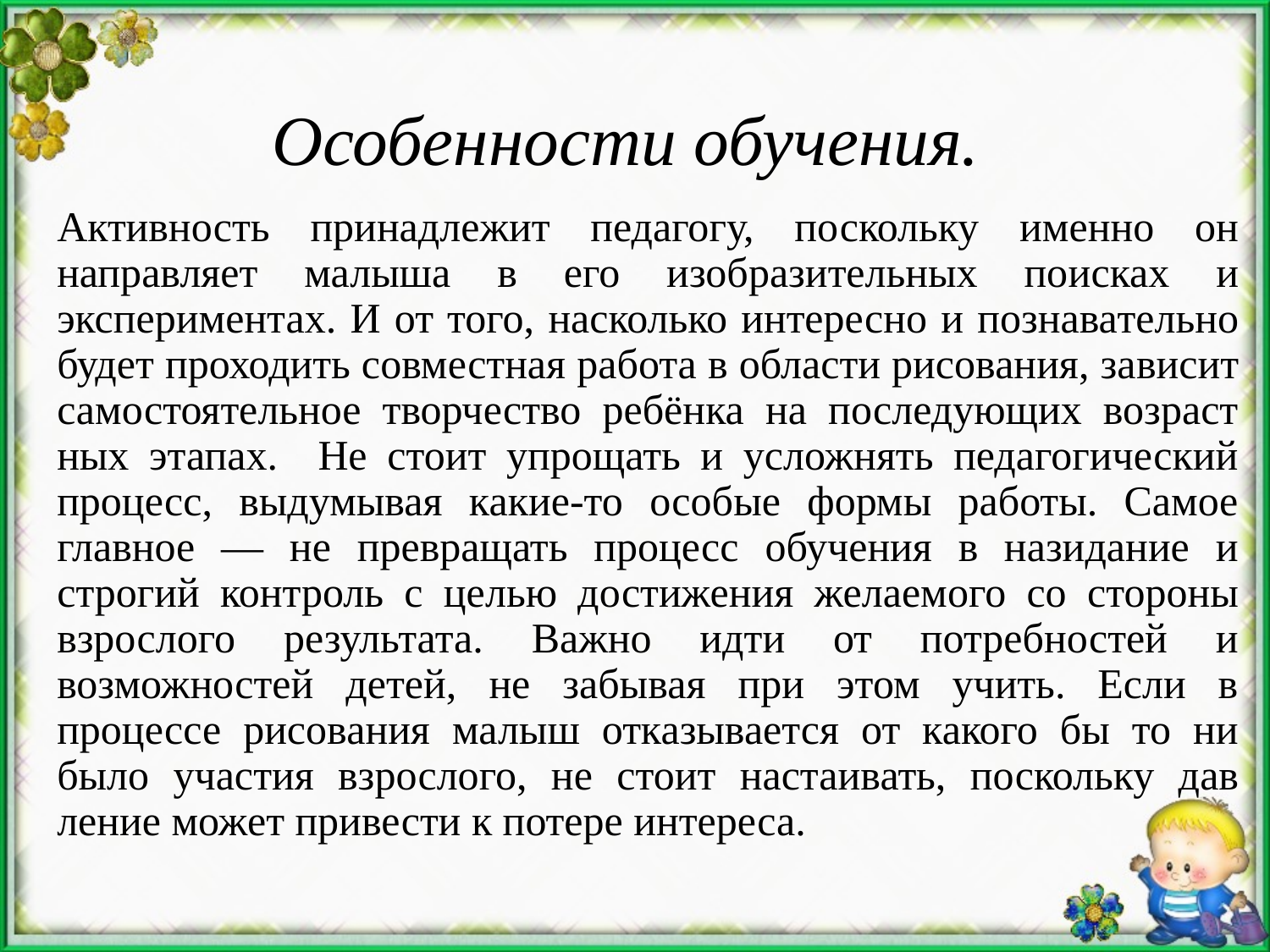

# Особенности обучения.
Активность принадлежит педагогу, по­скольку именно он направляет малыша в его изобразительных по­исках и экспериментах. И от того, насколько интересно и познава­тельно будет проходить совместная работа в области рисования, за­висит самостоятельное творчество ребёнка на последующих возраст­ных этапах.  Не стоит упрощать и усложнять педагогический процесс, выдумывая какие-то особые формы работы. Самое главное — не превращать процесс обучения в назидание и строгий контроль с це­лью достижения желаемого со стороны взрослого результата. Важно идти от потребностей и возможностей детей, не забывая при этом учить. Если в процессе рисования малыш отказывается от какого бы то ни было участия взрослого, не стоит настаивать, поскольку дав­ление может привести к потере интереса.